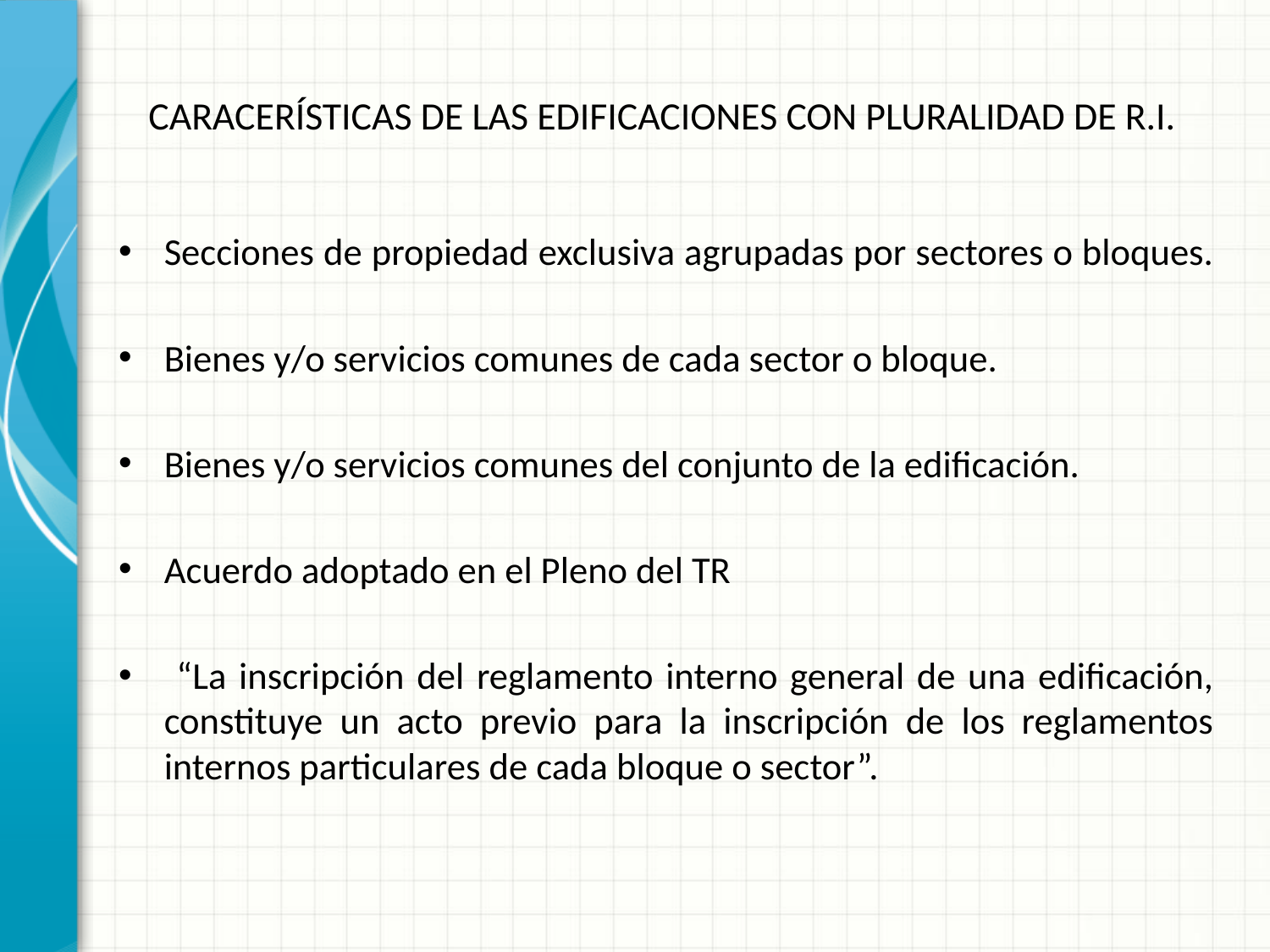

# CARACERÍSTICAS DE LAS EDIFICACIONES CON PLURALIDAD DE R.I.
Secciones de propiedad exclusiva agrupadas por sectores o bloques.

Bienes y/o servicios comunes de cada sector o bloque.

Bienes y/o servicios comunes del conjunto de la edificación.

Acuerdo adoptado en el Pleno del TR

 “La inscripción del reglamento interno general de una edificación, constituye un acto previo para la inscripción de los reglamentos internos particulares de cada bloque o sector”.